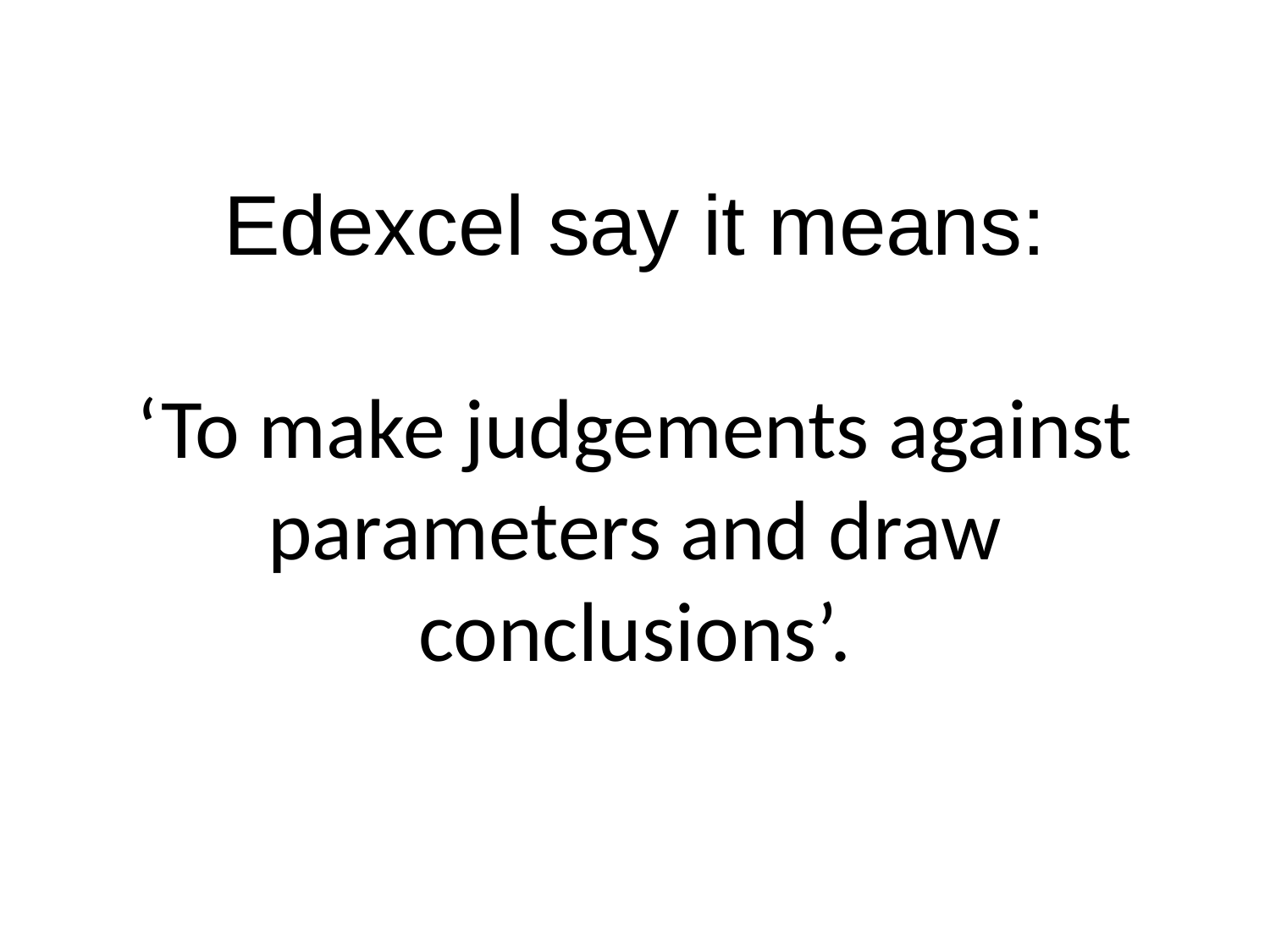

# Edexcel say it means: ‘To make judgements against parameters and draw conclusions’.